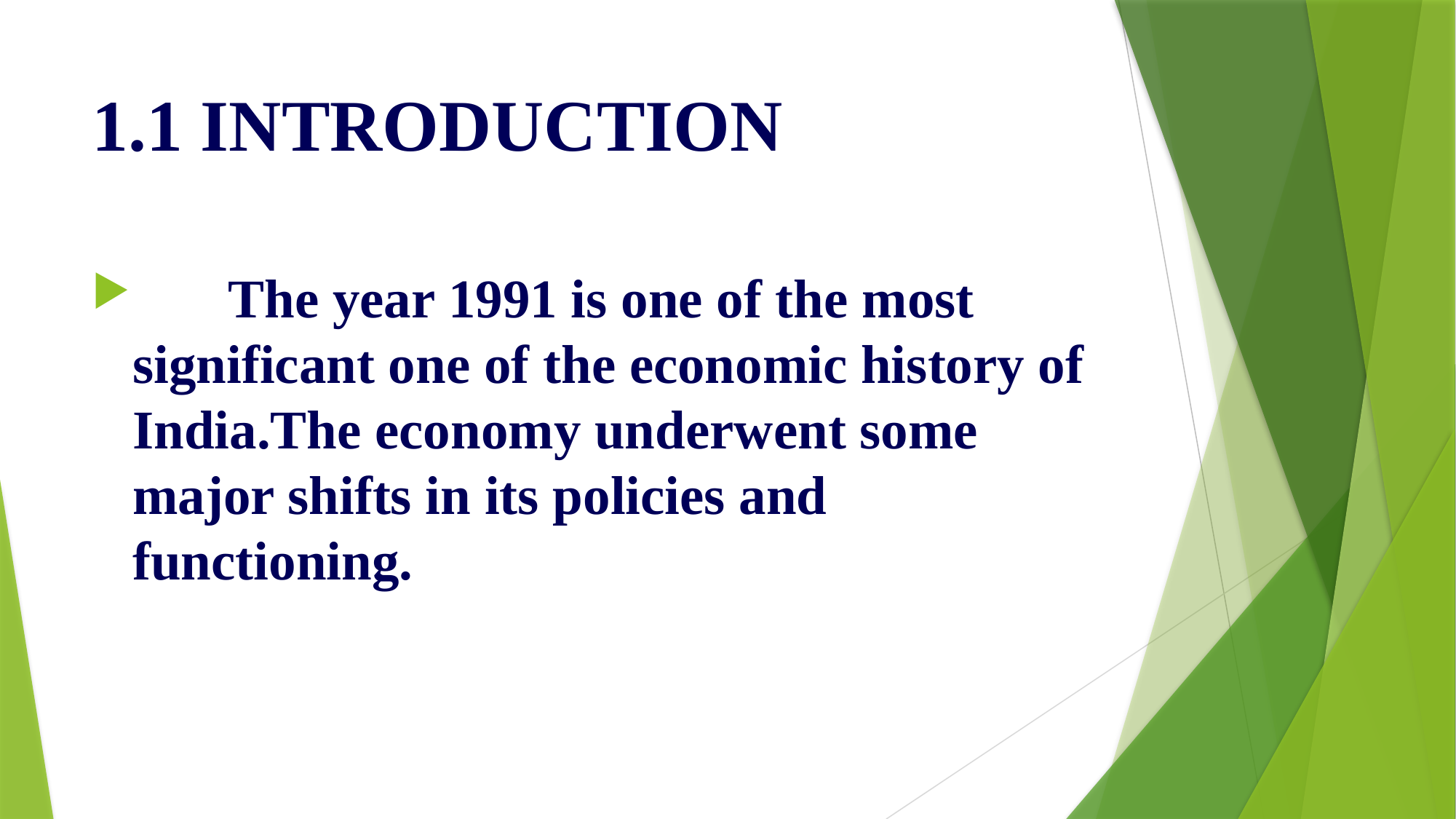

# 1.1 INTRODUCTION
       The year 1991 is one of the most significant one of the economic history of India.The economy underwent some major shifts in its policies and functioning.